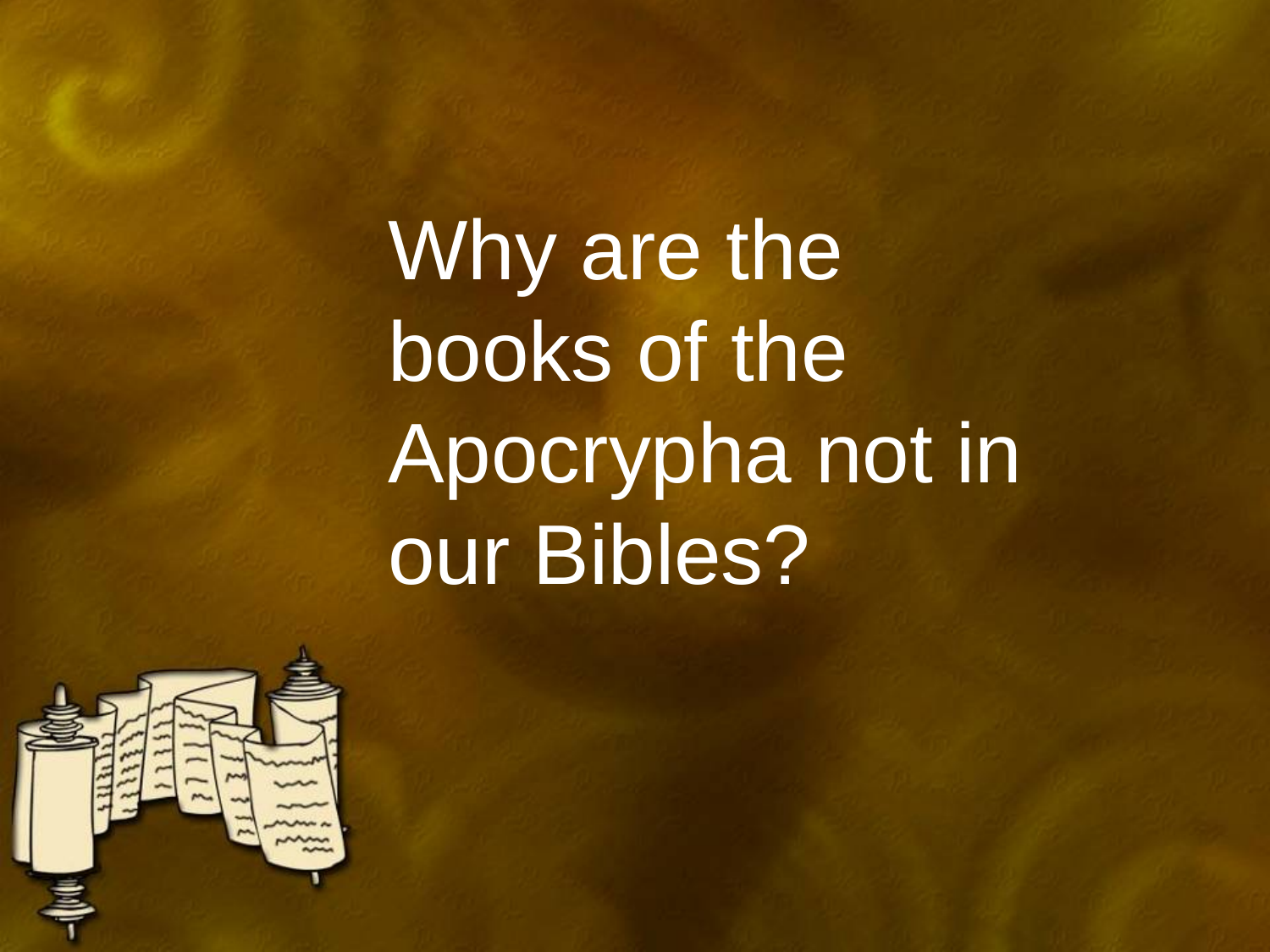

# Why are the books of the Apocrypha not in our Bibles?